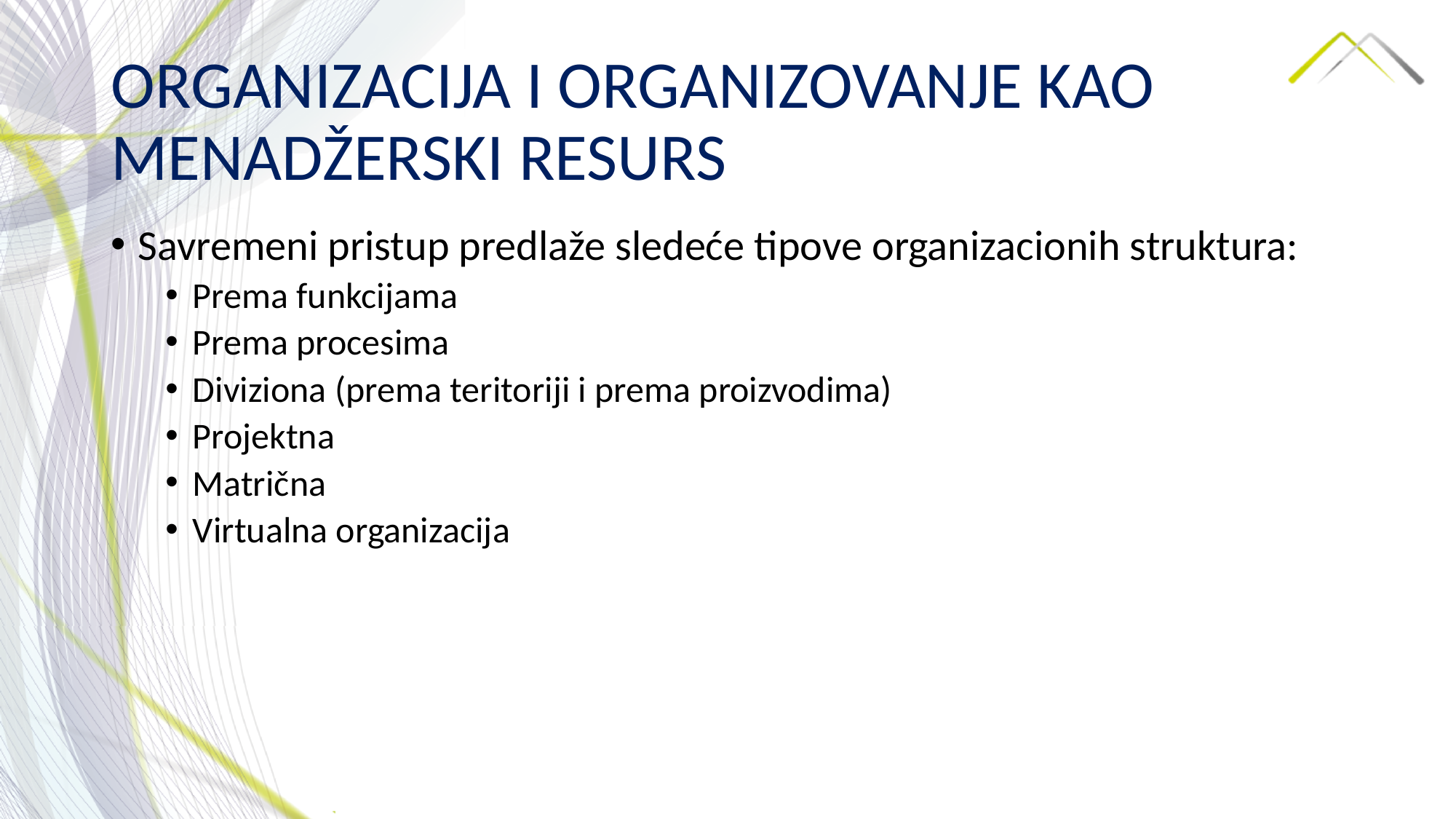

# ORGANIZACIJA I ORGANIZOVANJE KAO MENADŽERSKI RESURS
Savremeni pristup predlaže sledeće tipove organizacionih struktura:
Prema funkcijama
Prema procesima
Diviziona (prema teritoriji i prema proizvodima)
Projektna
Matrična
Virtualna organizacija